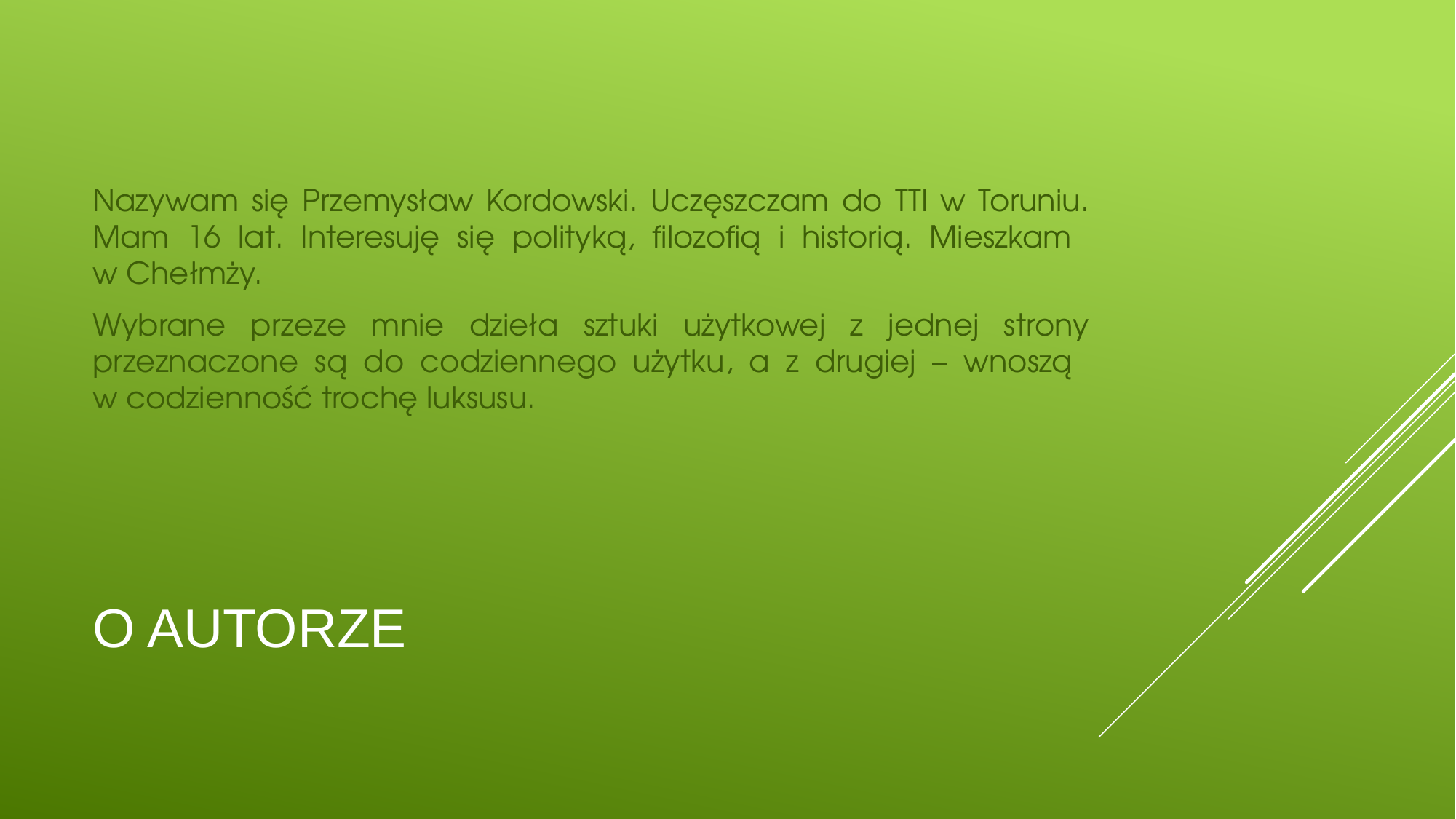

Nazywam się Przemysław Kordowski. Uczęszczam do TTI w Toruniu. Mam 16 lat. Interesuję się polityką, filozofią i historią. Mieszkam
w Chełmży.
Wybrane przeze mnie dzieła sztuki użytkowej z jednej strony przeznaczone są do codziennego użytku, a z drugiej – wnoszą
w codzienność trochę luksusu.

# O autorze